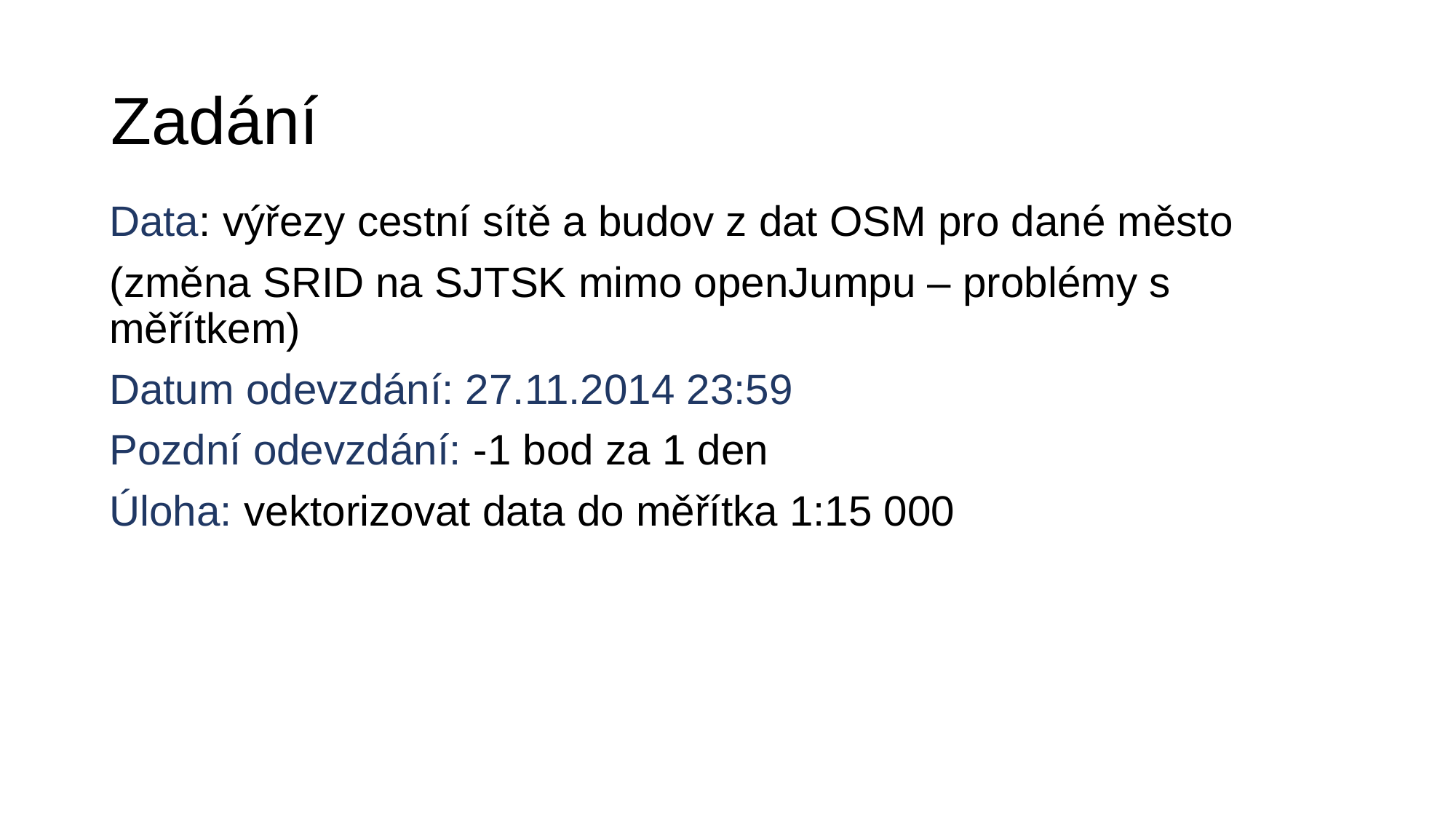

# Zadání
Data: výřezy cestní sítě a budov z dat OSM pro dané město
(změna SRID na SJTSK mimo openJumpu – problémy s měřítkem)
Datum odevzdání: 27.11.2014 23:59
Pozdní odevzdání: -1 bod za 1 den
Úloha: vektorizovat data do měřítka 1:15 000